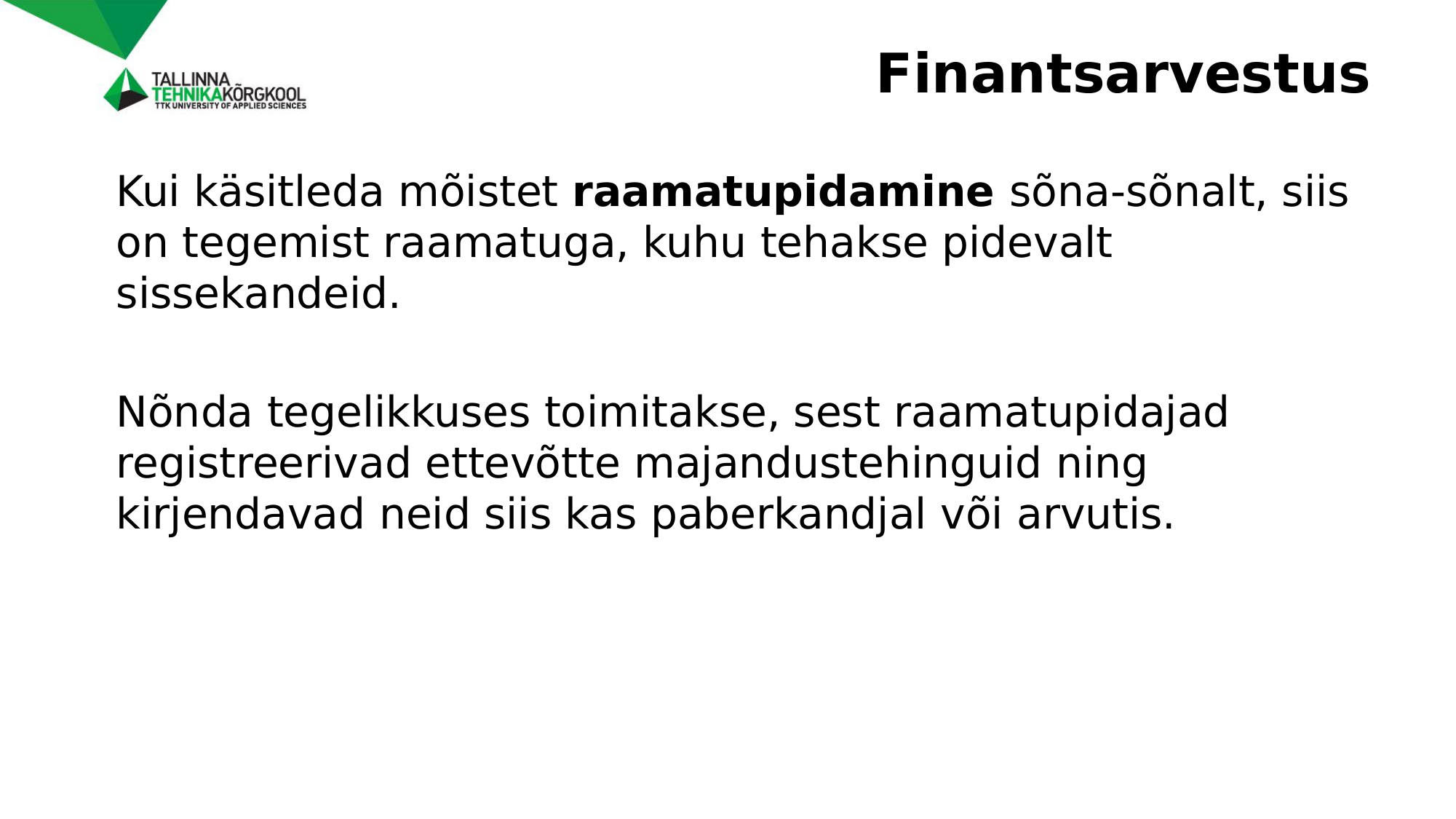

# Finantsarvestus
Kui käsitleda mõistet raamatupidamine sõna-sõnalt, siis on tegemist raamatuga, kuhu tehakse pidevalt sissekandeid.

Nõnda tegelikkuses toimitakse, sest raamatupidajad registreerivad ettevõtte majandustehinguid ning kirjendavad neid siis kas paberkandjal või arvutis.